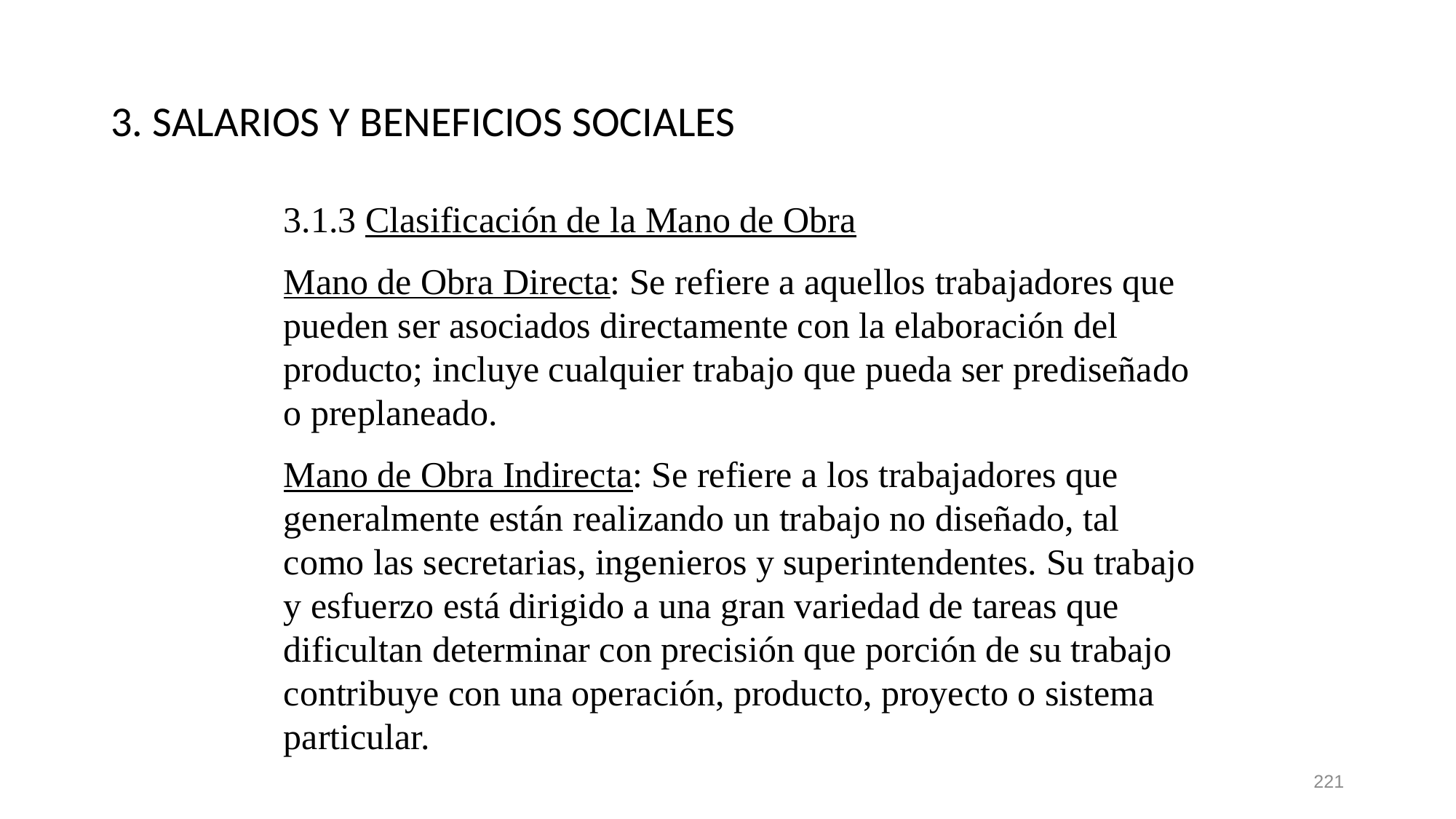

# 3. SALARIOS Y BENEFICIOS SOCIALES
3.1.3 Clasificación de la Mano de Obra
Mano de Obra Directa: Se refiere a aquellos trabajadores que pueden ser asociados directamente con la elaboración del producto; incluye cualquier trabajo que pueda ser prediseñado o preplaneado.
Mano de Obra Indirecta: Se refiere a los trabajadores que generalmente están realizando un trabajo no diseñado, tal como las secretarias, ingenieros y superintendentes. Su trabajo y esfuerzo está dirigido a una gran variedad de tareas que dificultan determinar con precisión que porción de su trabajo contribuye con una operación, producto, proyecto o sistema particular.
221